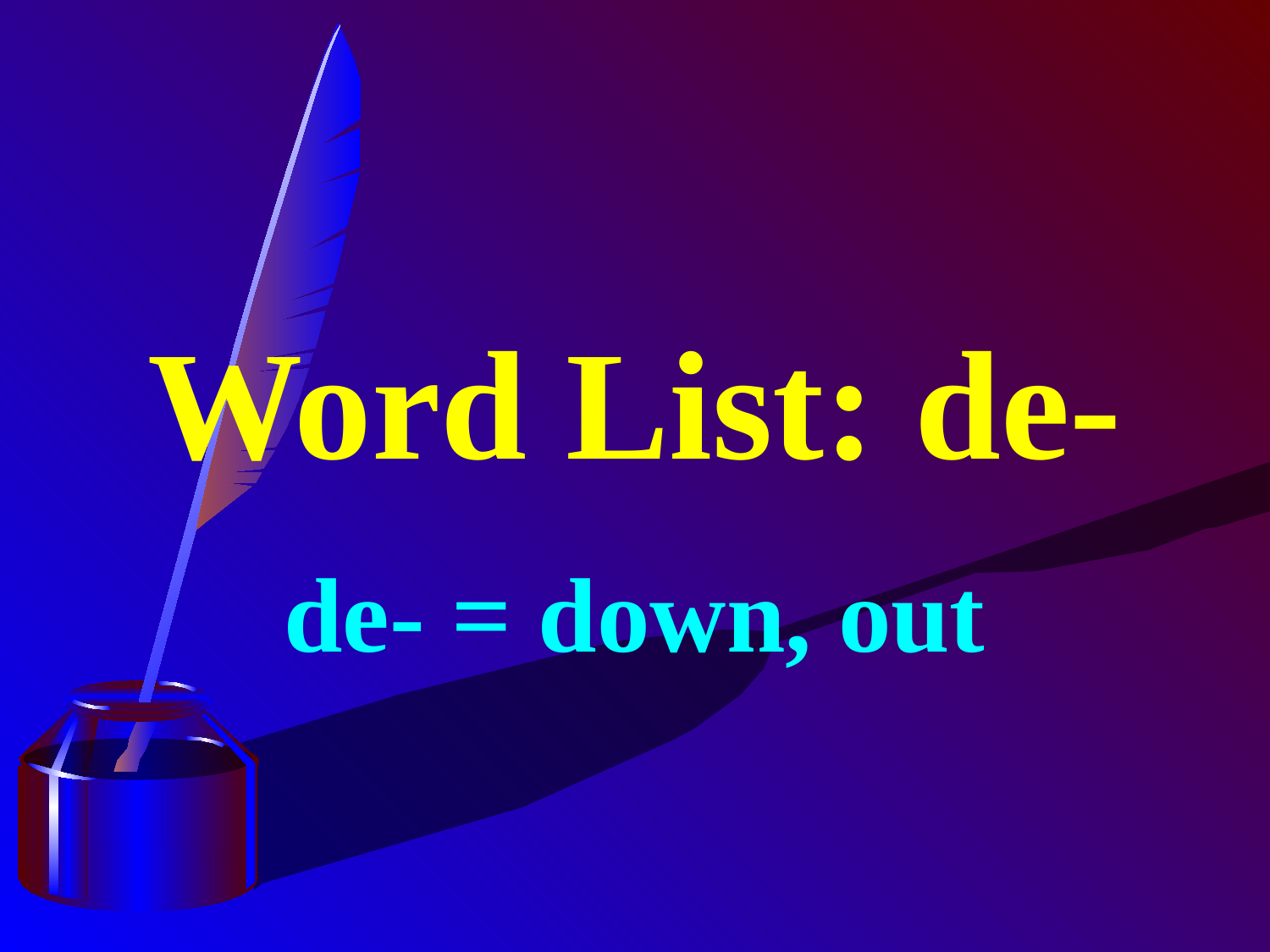

# Word List: de-
de- = down, out